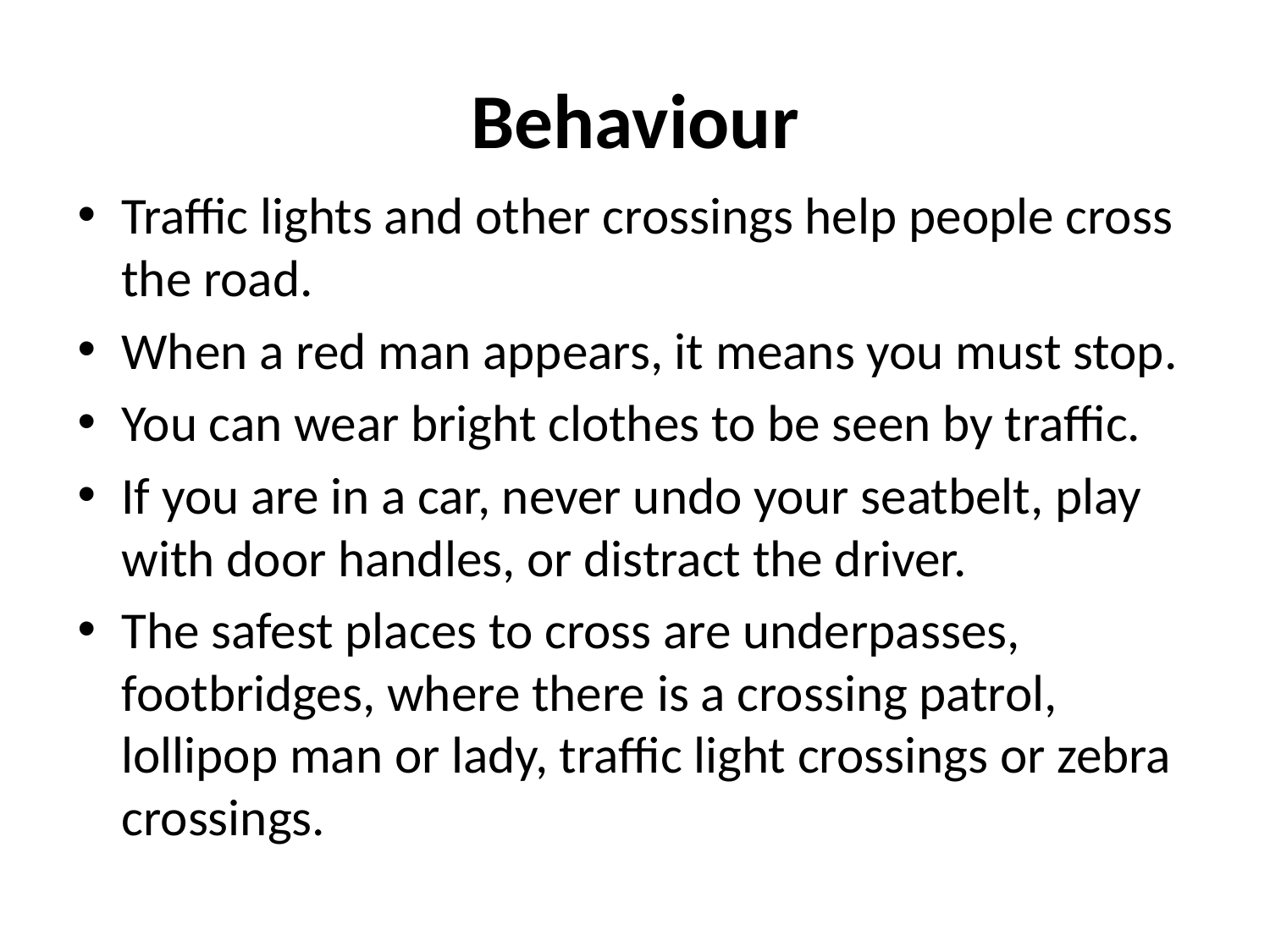

# Behaviour
Traffic lights and other crossings help people cross the road.
When a red man appears, it means you must stop.
You can wear bright clothes to be seen by traffic.
If you are in a car, never undo your seatbelt, play with door handles, or distract the driver.
The safest places to cross are underpasses, footbridges, where there is a crossing patrol, lollipop man or lady, traffic light crossings or zebra crossings.